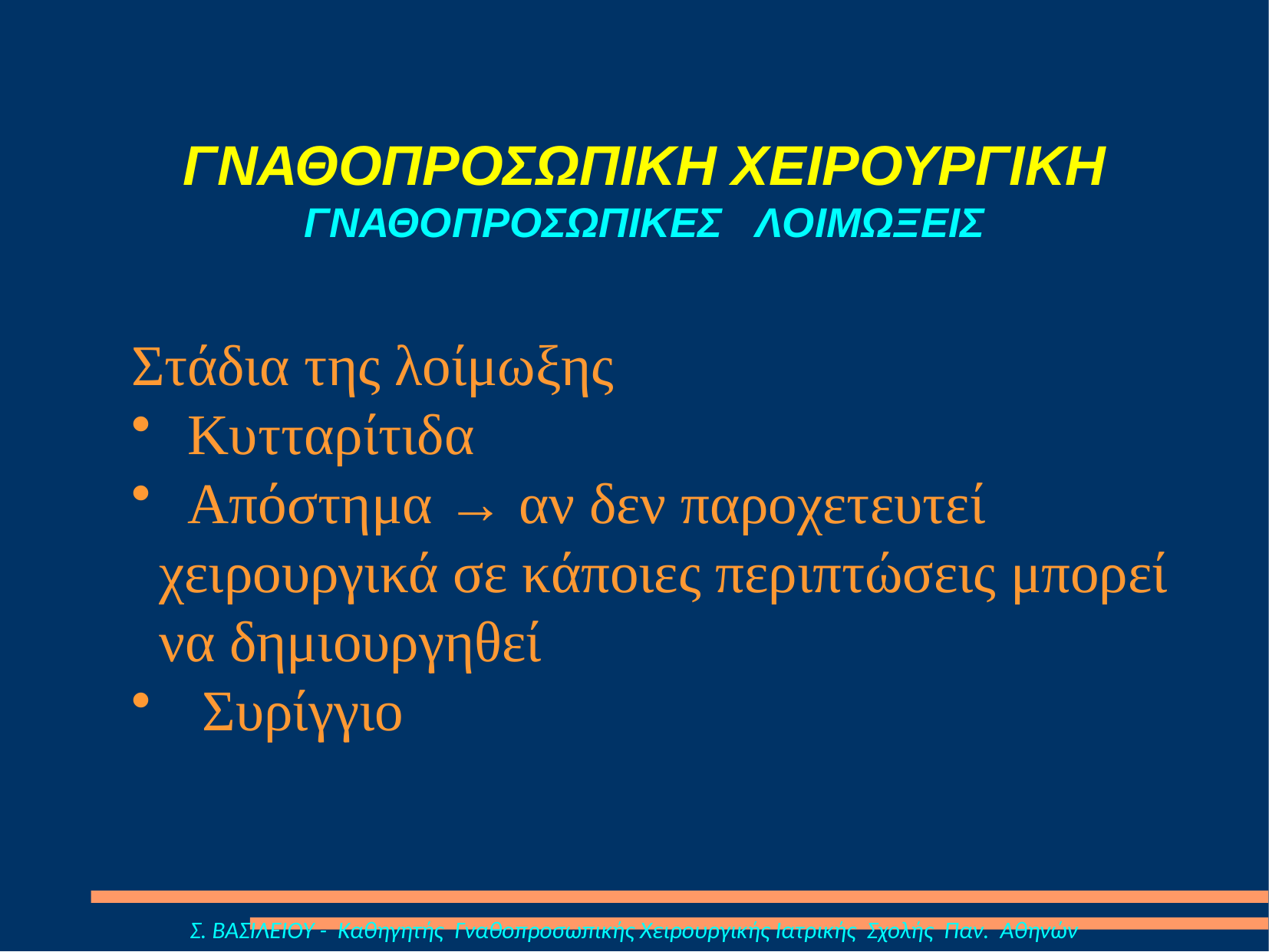

# ΓΝΑΘΟΠΡΟΣΩΠΙΚΗ ΧΕΙΡΟΥΡΓΙΚΗ ΓΝΑΘΟΠΡΟΣΩΠΙΚΕΣ   ΛΟΙΜΩΞΕΙΣ
Στάδια της λοίμωξης
  Κυτταρίτιδα
  Απόστημα → αν δεν παροχετευτεί χειρουργικά σε κάποιες περιπτώσεις μπορεί να δημιουργηθεί
   Συρίγγιο
Σ. ΒΑΣΙΛΕΙΟΥ -  Καθηγητής  Γναθοπροσωπικής Χειρουργικής Ιατρικής  Σχολής  Παν.  Αθηνών